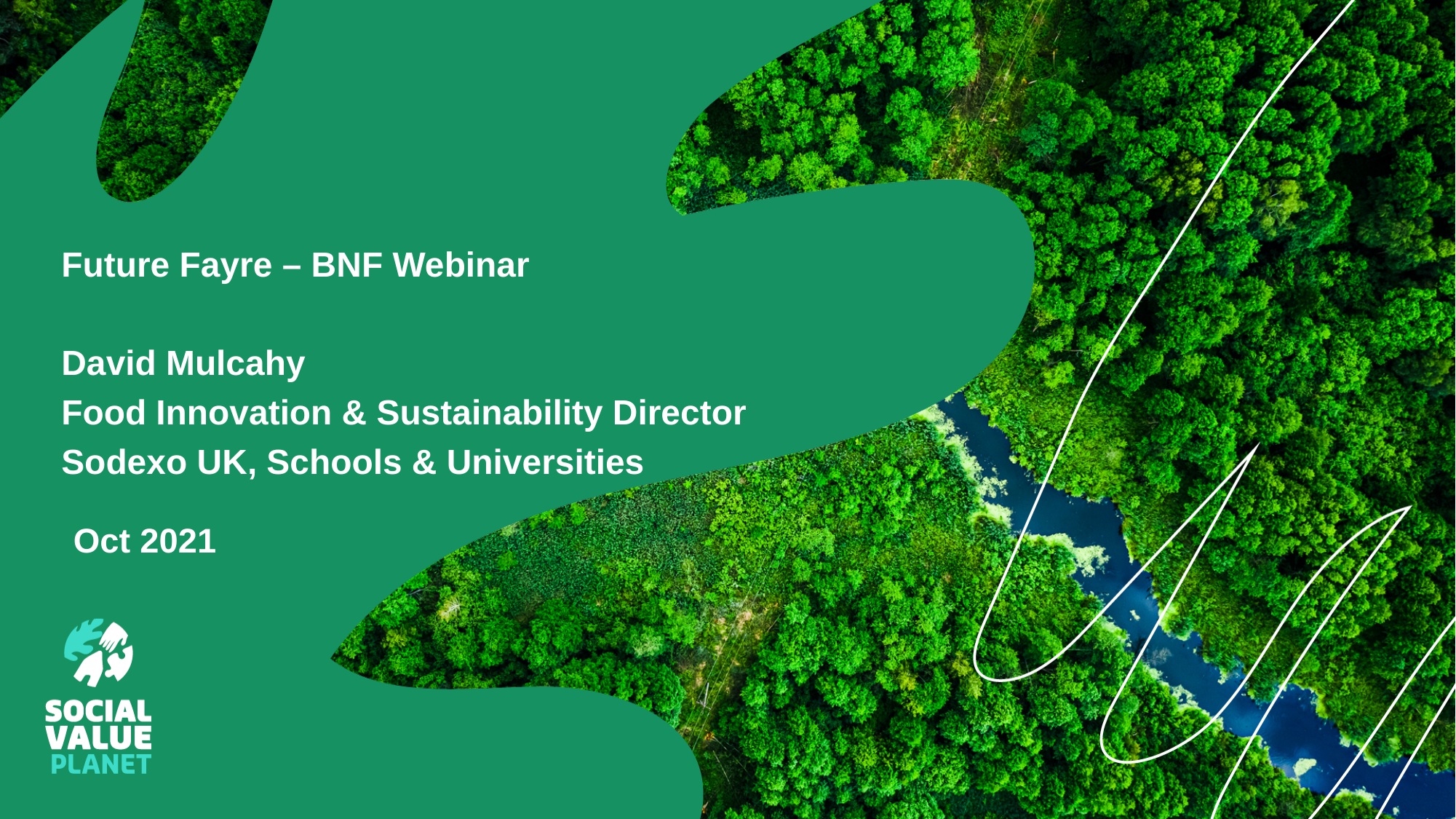

‘Cover picture overlay’ layouts can be used as text only

To add a background picture see next slide. Only recommended for people comfortable with using PowerPoint
Future Fayre – BNF Webinar

David Mulcahy
Food Innovation & Sustainability Director
Sodexo UK, Schools & Universities
# Oct 2021